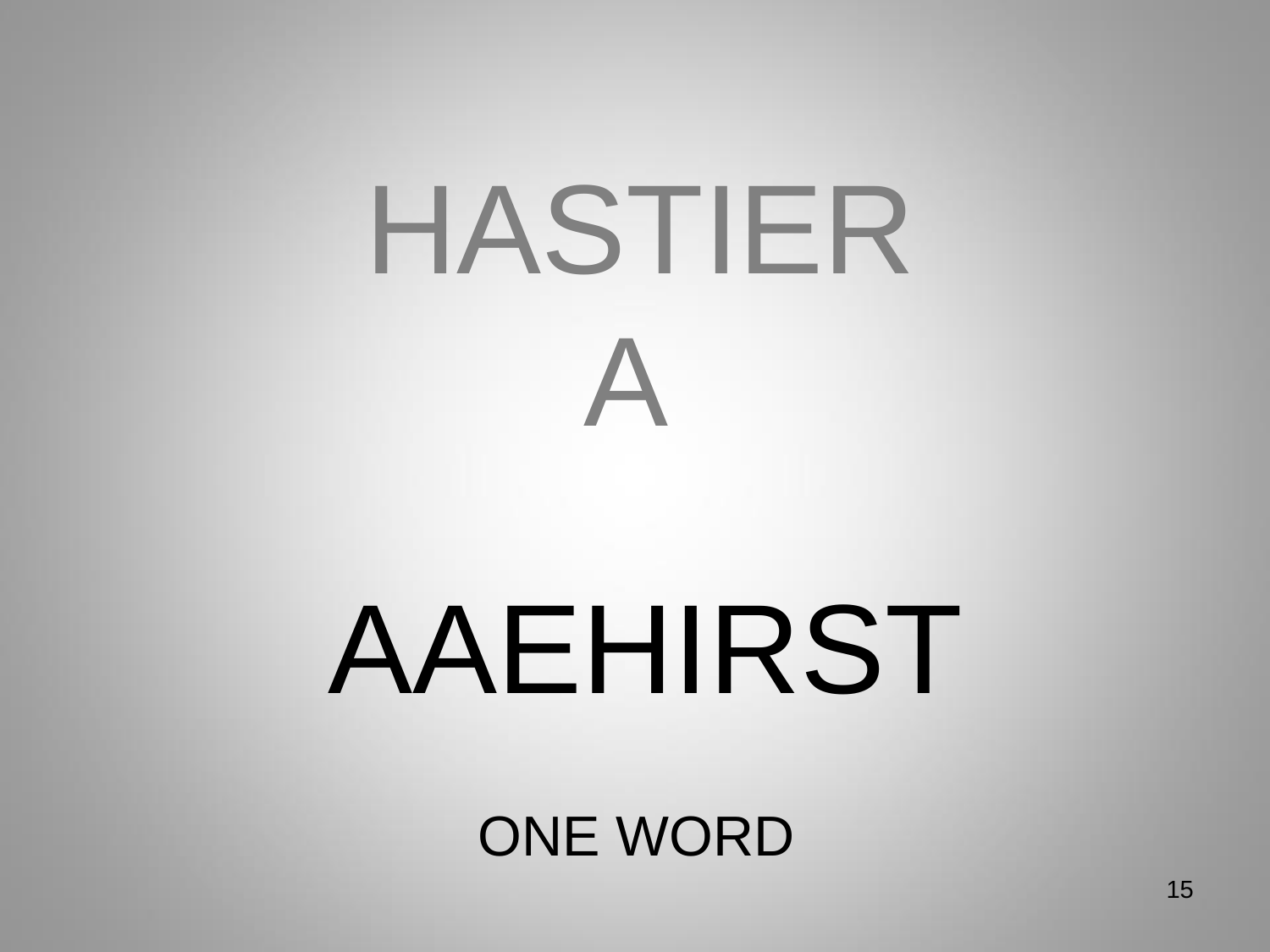

# HASTIER A
AAEHIRST
ONE WORD
15